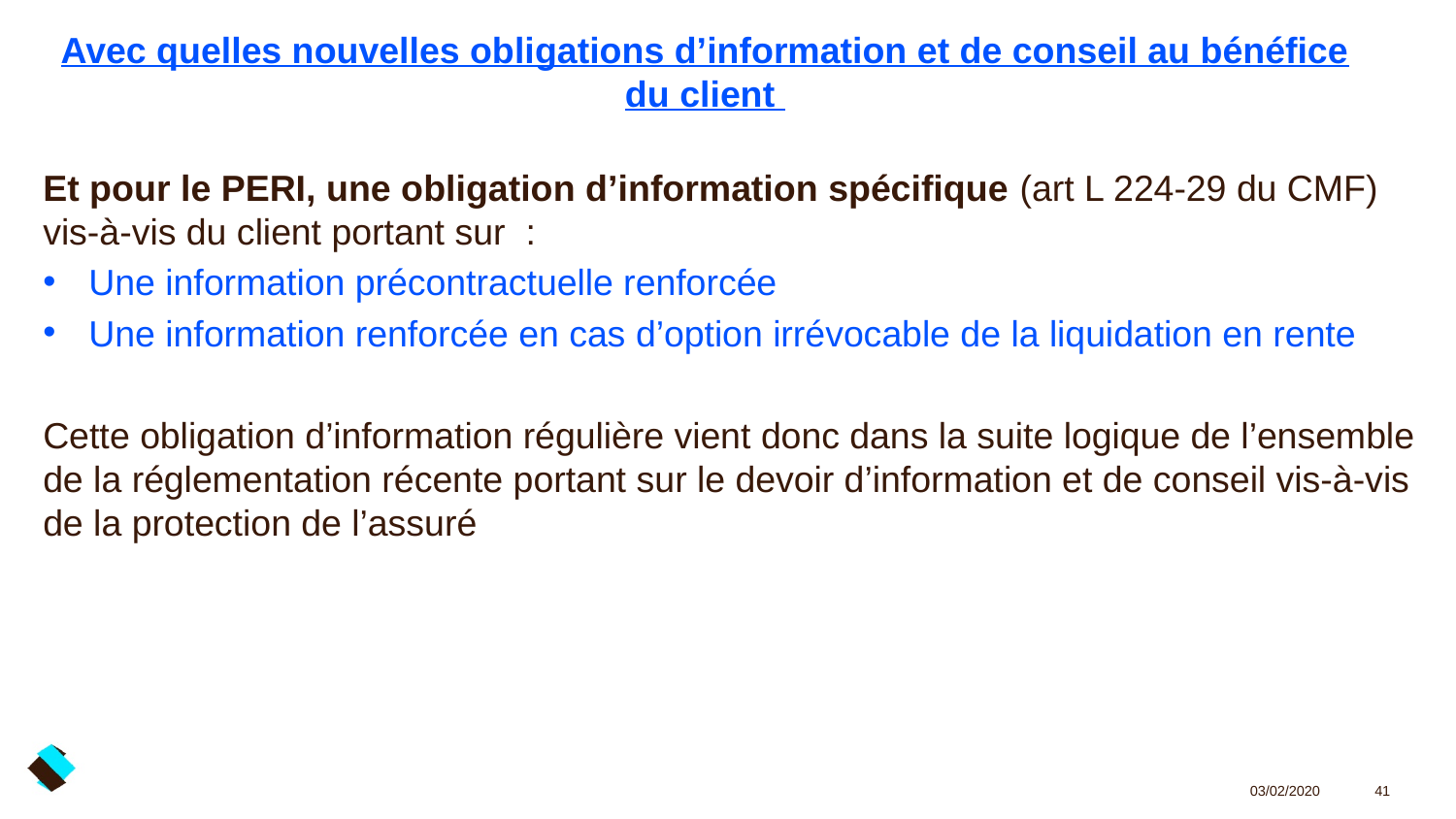

# Avec quelles nouvelles obligations d’information et de conseil au bénéfice du client
Et pour le PERI, une obligation d’information spécifique (art L 224-29 du CMF) vis-à-vis du client portant sur  :
Une information précontractuelle renforcée
Une information renforcée en cas d’option irrévocable de la liquidation en rente

Cette obligation d’information régulière vient donc dans la suite logique de l’ensemble de la réglementation récente portant sur le devoir d’information et de conseil vis-à-vis de la protection de l’assuré

03/02/2020
41